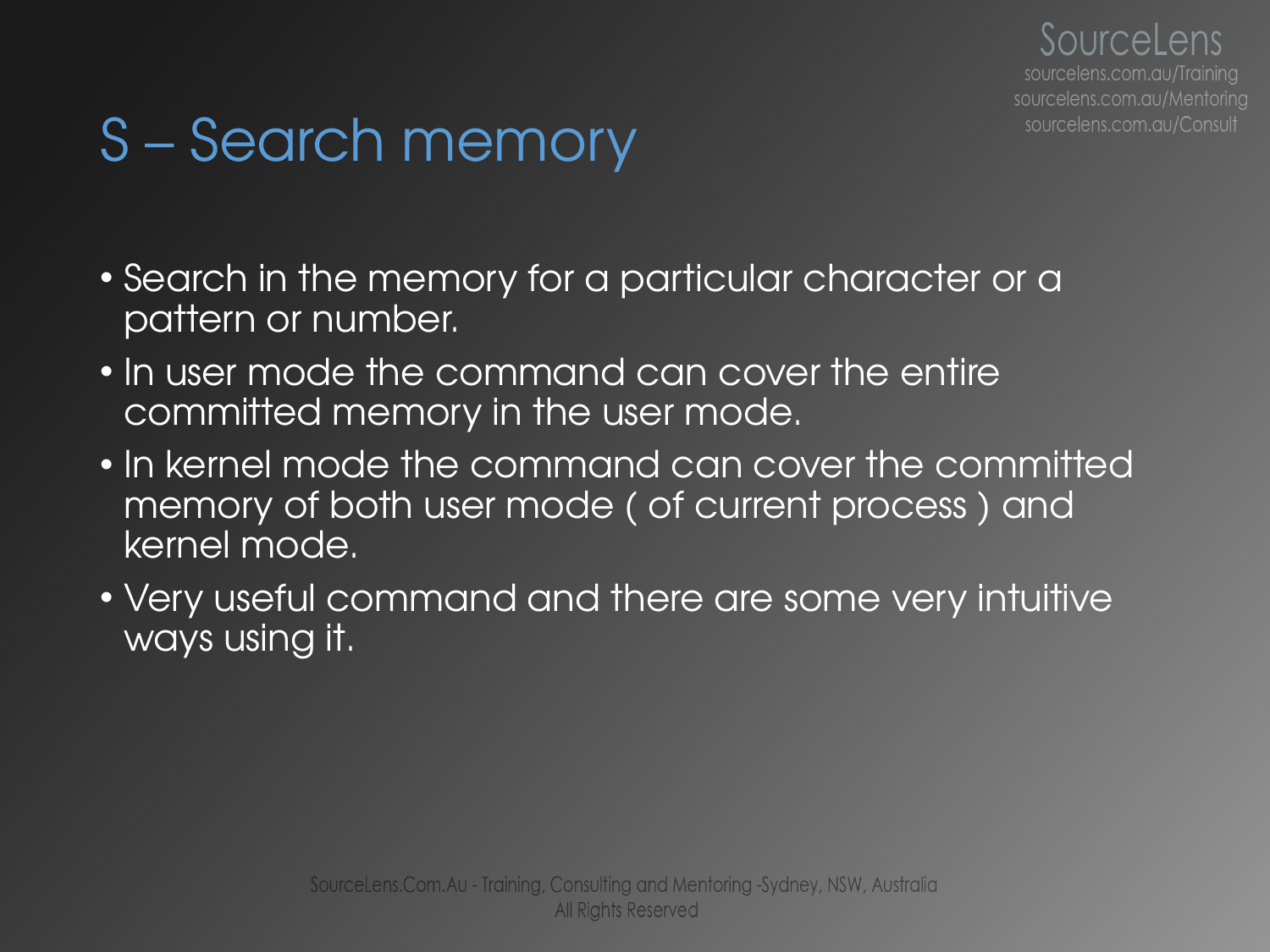

# S – Search memory
Search in the memory for a particular character or a pattern or number.
In user mode the command can cover the entire committed memory in the user mode.
In kernel mode the command can cover the committed memory of both user mode ( of current process ) and kernel mode.
Very useful command and there are some very intuitive ways using it.